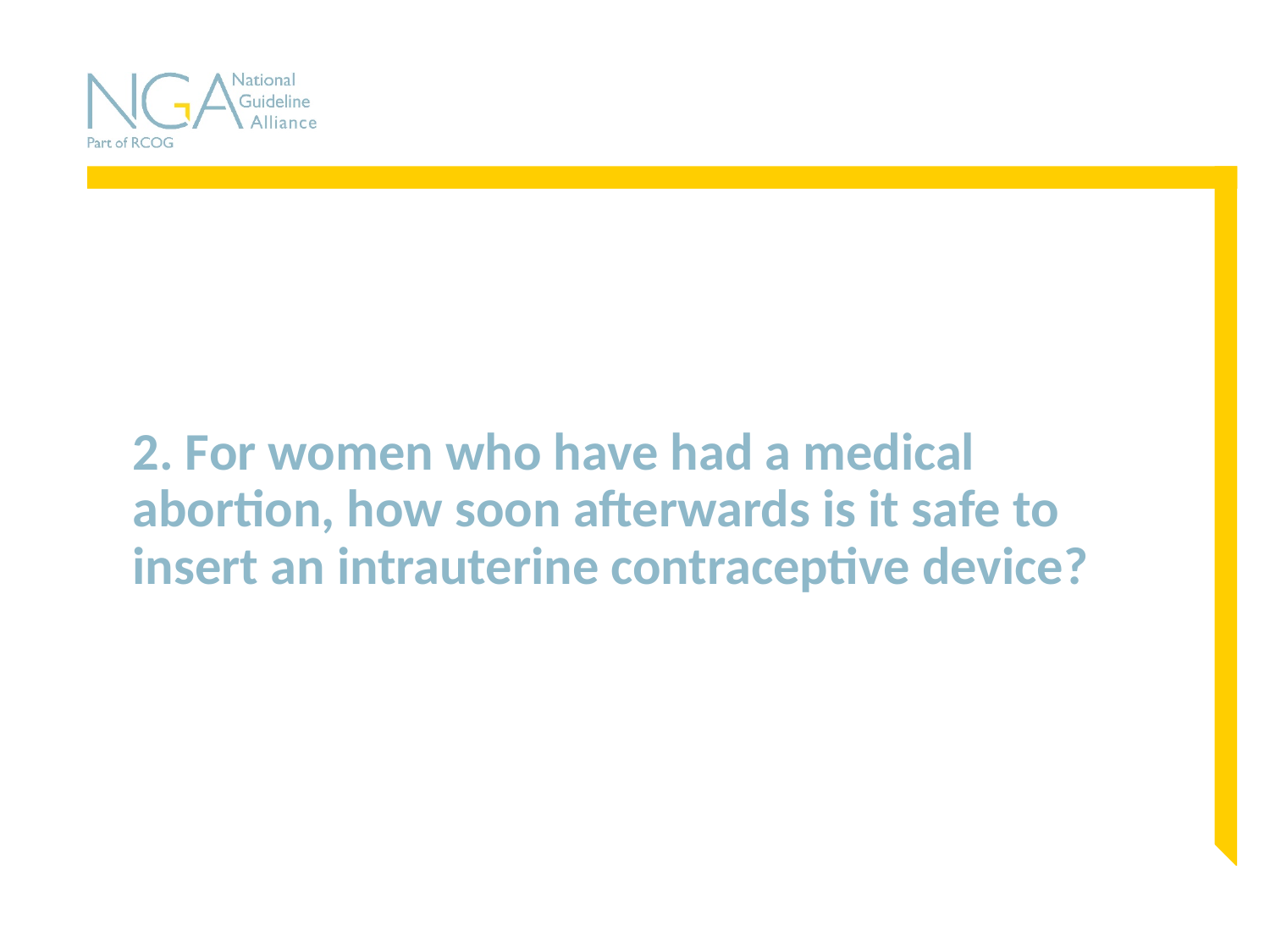

# 2. For women who have had a medical abortion, how soon afterwards is it safe to insert an intrauterine contraceptive device?